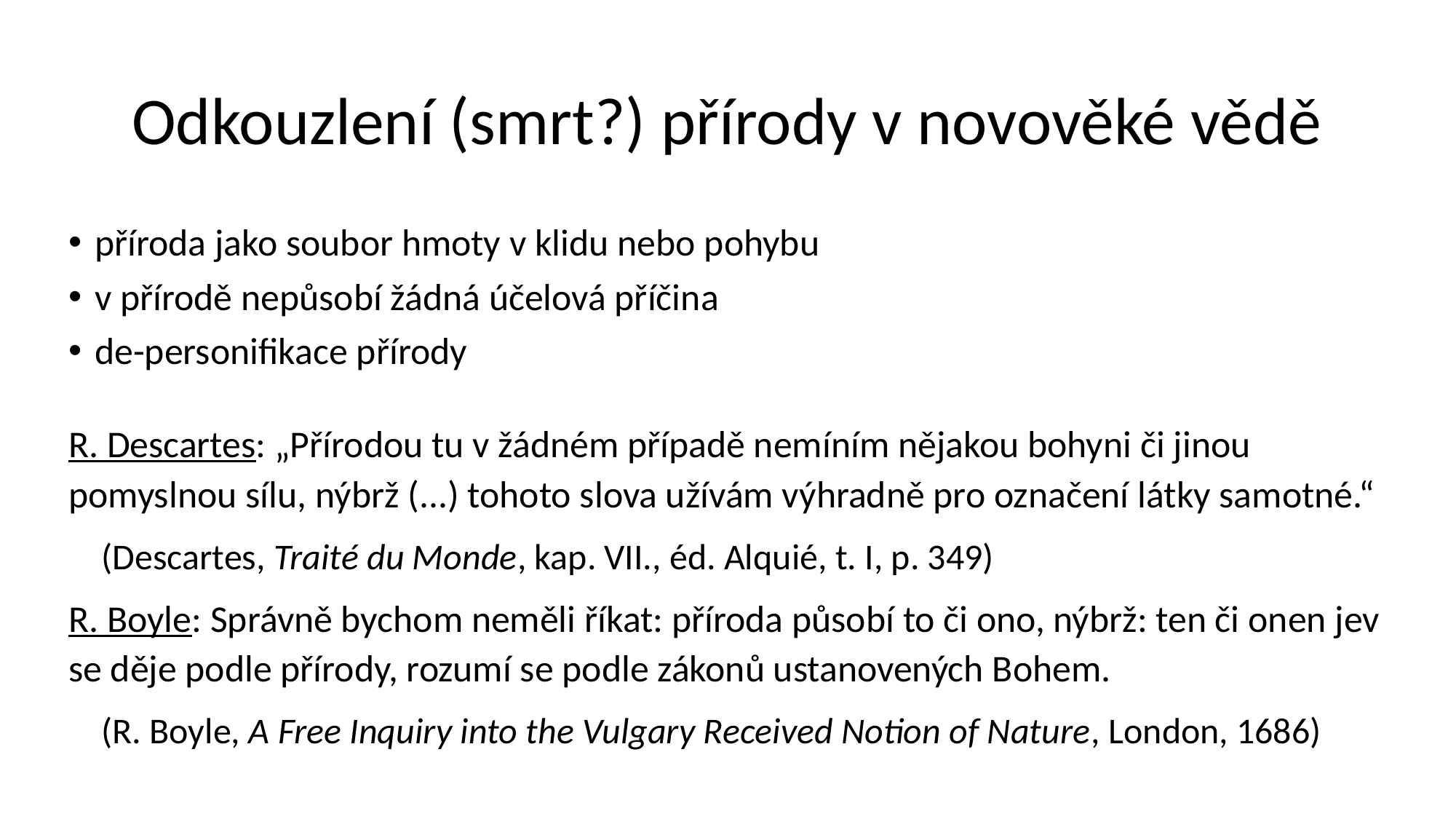

# Odkouzlení (smrt?) přírody v novověké vědě
příroda jako soubor hmoty v klidu nebo pohybu
v přírodě nepůsobí žádná účelová příčina
de-personifikace přírody

R. Descartes: „Přírodou tu v žádném případě nemíním nějakou bohyni či jinou pomyslnou sílu, nýbrž (...) tohoto slova užívám výhradně pro označení látky samotné.“
    (Descartes, Traité du Monde, kap. VII., éd. Alquié, t. I, p. 349)
R. Boyle: Správně bychom neměli říkat: příroda působí to či ono, nýbrž: ten či onen jev se děje podle přírody, rozumí se podle zákonů ustanovených Bohem.
    (R. Boyle, A Free Inquiry into the Vulgary Received Notion of Nature, London, 1686)